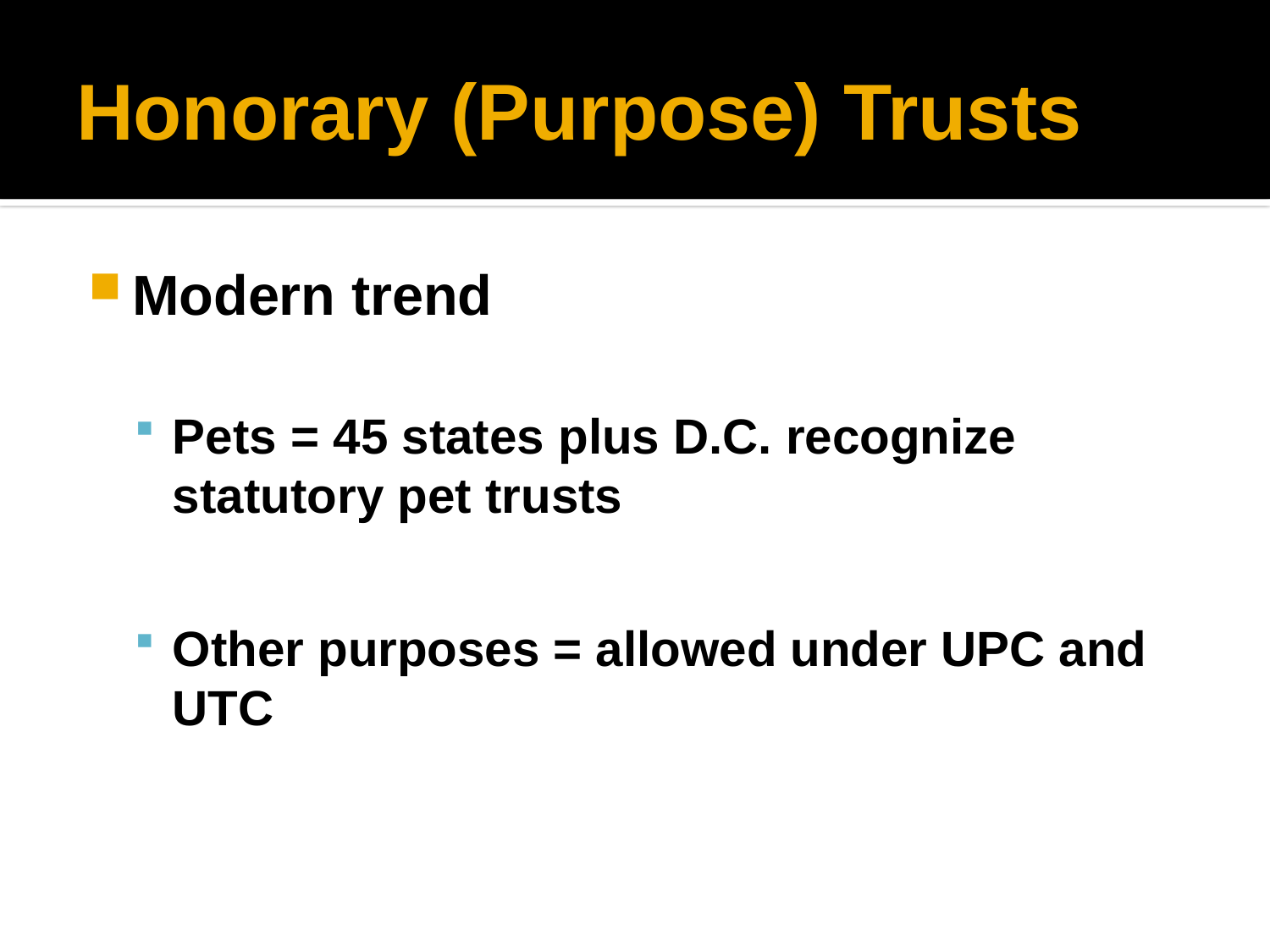

# Honorary (Purpose) Trusts
Modern trend

Pets = 45 states plus D.C. recognize statutory pet trusts

Other purposes = allowed under UPC and UTC